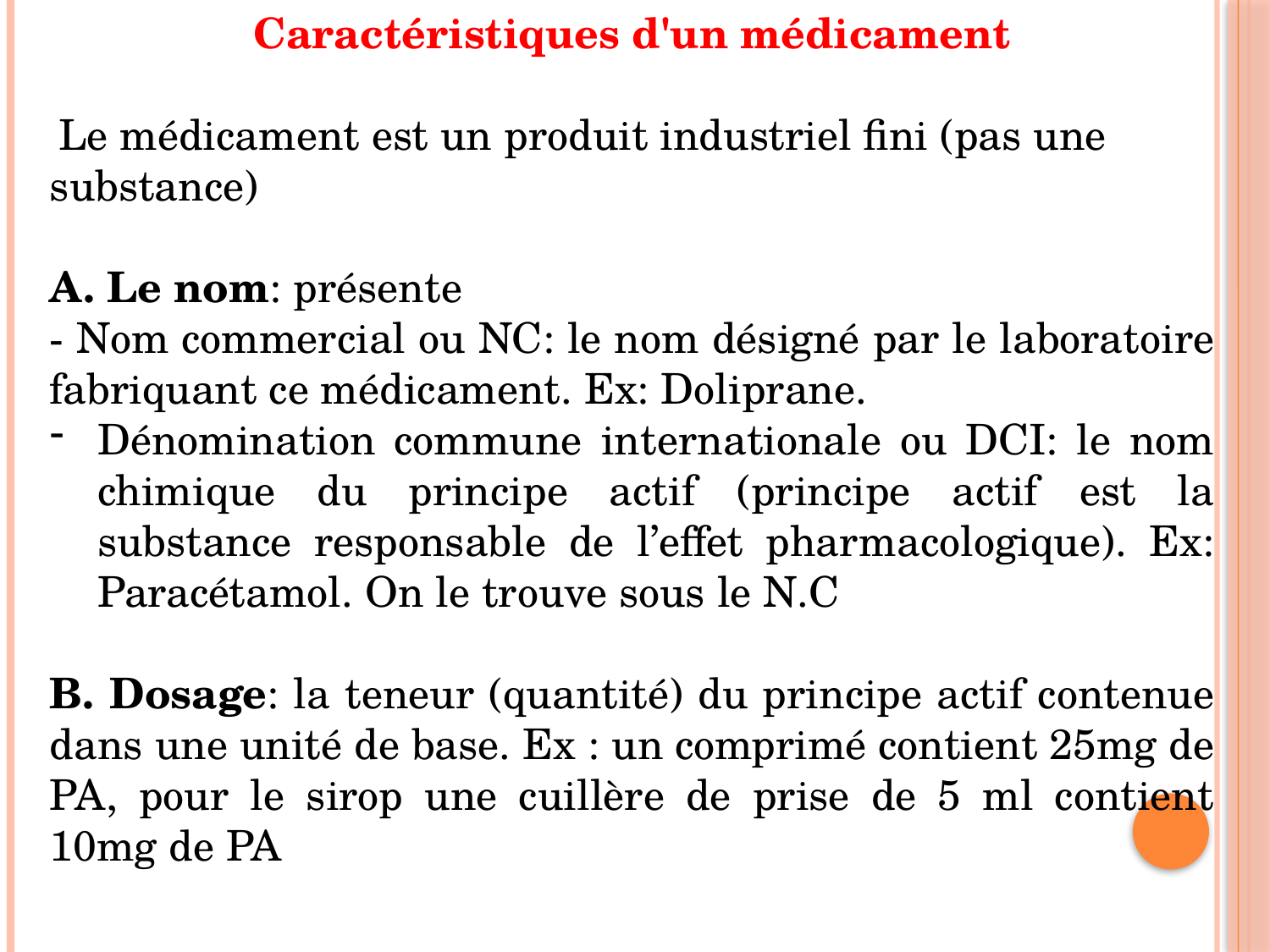

Caractéristiques d'un médicament

 Le médicament est un produit industriel fini (pas une substance)

A. Le nom: présente
- Nom commercial ou NC: le nom désigné par le laboratoire fabriquant ce médicament. Ex: Doliprane.
Dénomination commune internationale ou DCI: le nom chimique du principe actif (principe actif est la substance responsable de l’effet pharmacologique). Ex: Paracétamol. On le trouve sous le N.C

B. Dosage: la teneur (quantité) du principe actif contenue dans une unité de base. Ex : un comprimé contient 25mg de PA, pour le sirop une cuillère de prise de 5 ml contient 10mg de PA